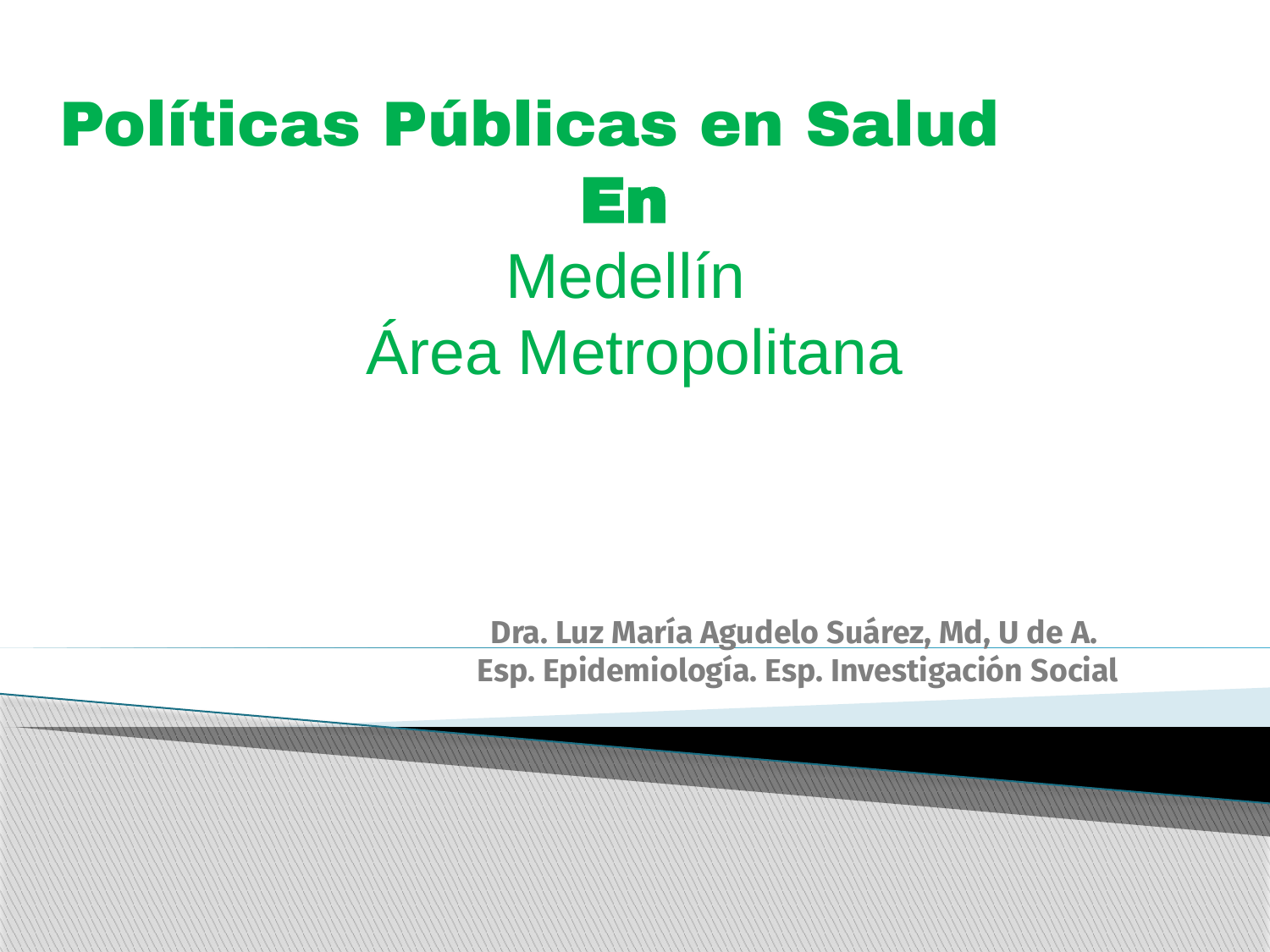

Políticas Públicas en Salud
En
Medellín
Área Metropolitana

Dra. Luz María Agudelo Suárez, Md, U de A.
Esp. Epidemiología. Esp. Investigación Social